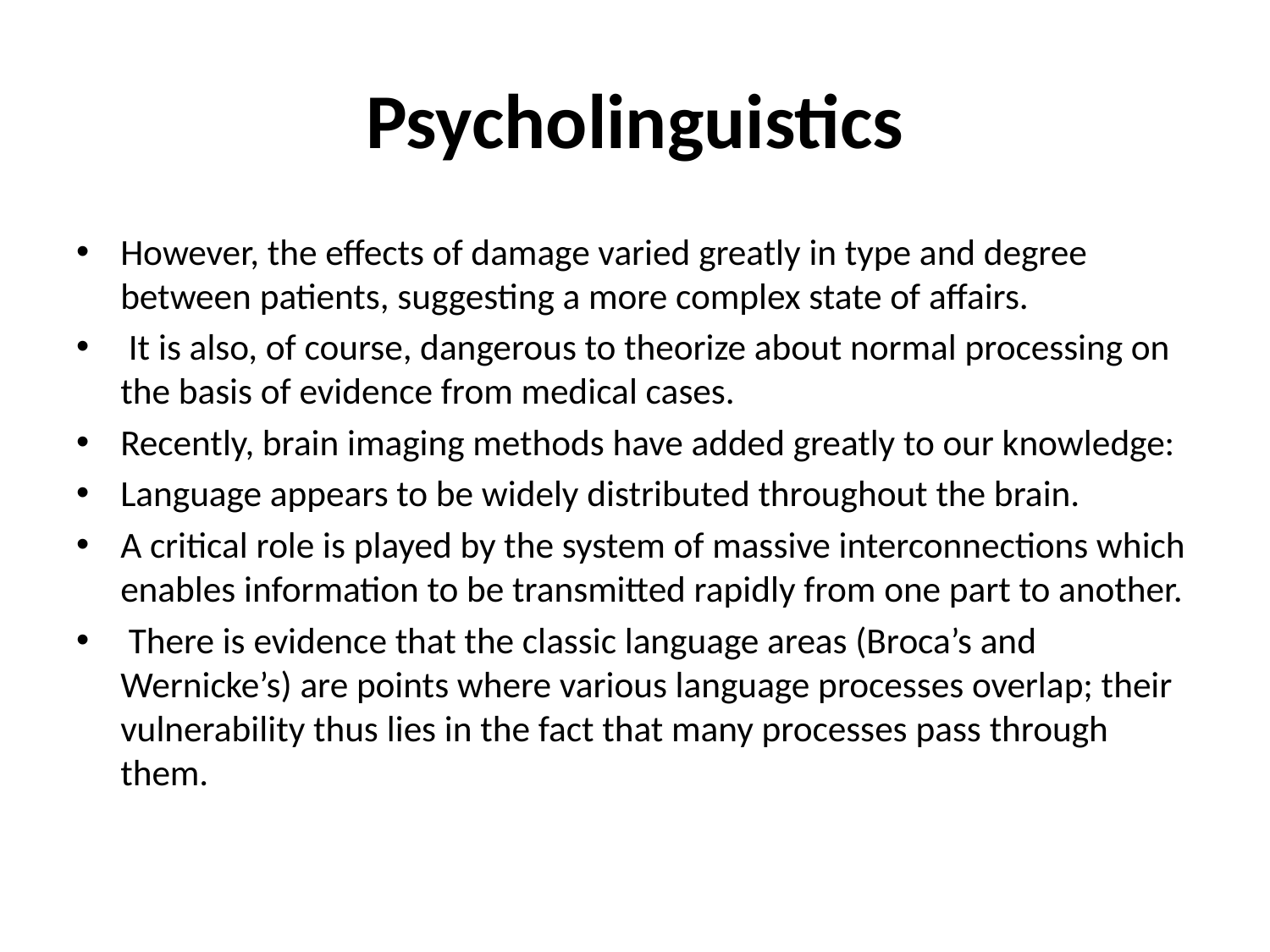

# Psycholinguistics
However, the effects of damage varied greatly in type and degree between patients, suggesting a more complex state of affairs.
 It is also, of course, dangerous to theorize about normal processing on the basis of evidence from medical cases.
Recently, brain imaging methods have added greatly to our knowledge:
Language appears to be widely distributed throughout the brain.
A critical role is played by the system of massive interconnections which enables information to be transmitted rapidly from one part to another.
 There is evidence that the classic language areas (Broca’s and Wernicke’s) are points where various language processes overlap; their vulnerability thus lies in the fact that many processes pass through them.